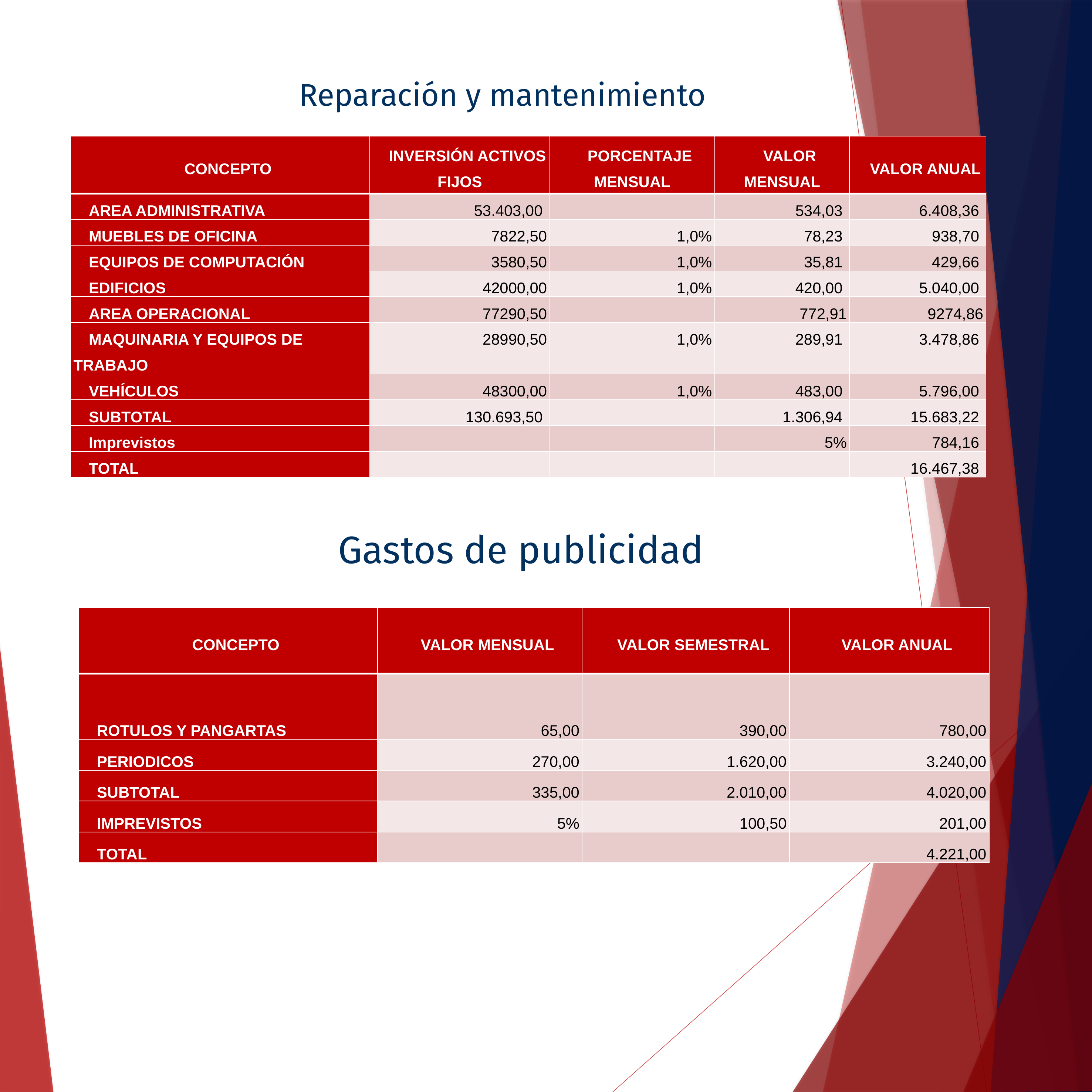

Reparación y mantenimiento
| CONCEPTO | INVERSIÓN ACTIVOS FIJOS | PORCENTAJE MENSUAL | VALOR MENSUAL | VALOR ANUAL |
| --- | --- | --- | --- | --- |
| AREA ADMINISTRATIVA | 53.403,00 |  | 534,03 | 6.408,36 |
| MUEBLES DE OFICINA | 7822,50 | 1,0% | 78,23 | 938,70 |
| EQUIPOS DE COMPUTACIÓN | 3580,50 | 1,0% | 35,81 | 429,66 |
| EDIFICIOS | 42000,00 | 1,0% | 420,00 | 5.040,00 |
| AREA OPERACIONAL | 77290,50 |  | 772,91 | 9274,86 |
| MAQUINARIA Y EQUIPOS DE TRABAJO | 28990,50 | 1,0% | 289,91 | 3.478,86 |
| VEHÍCULOS | 48300,00 | 1,0% | 483,00 | 5.796,00 |
| SUBTOTAL | 130.693,50 |  | 1.306,94 | 15.683,22 |
| Imprevistos |  |  | 5% | 784,16 |
| TOTAL |  |  |  | 16.467,38 |
Gastos de publicidad
| CONCEPTO | VALOR MENSUAL | VALOR SEMESTRAL | VALOR ANUAL |
| --- | --- | --- | --- |
| ROTULOS Y PANGARTAS | 65,00 | 390,00 | 780,00 |
| PERIODICOS | 270,00 | 1.620,00 | 3.240,00 |
| SUBTOTAL | 335,00 | 2.010,00 | 4.020,00 |
| IMPREVISTOS | 5% | 100,50 | 201,00 |
| TOTAL |  |  | 4.221,00 |